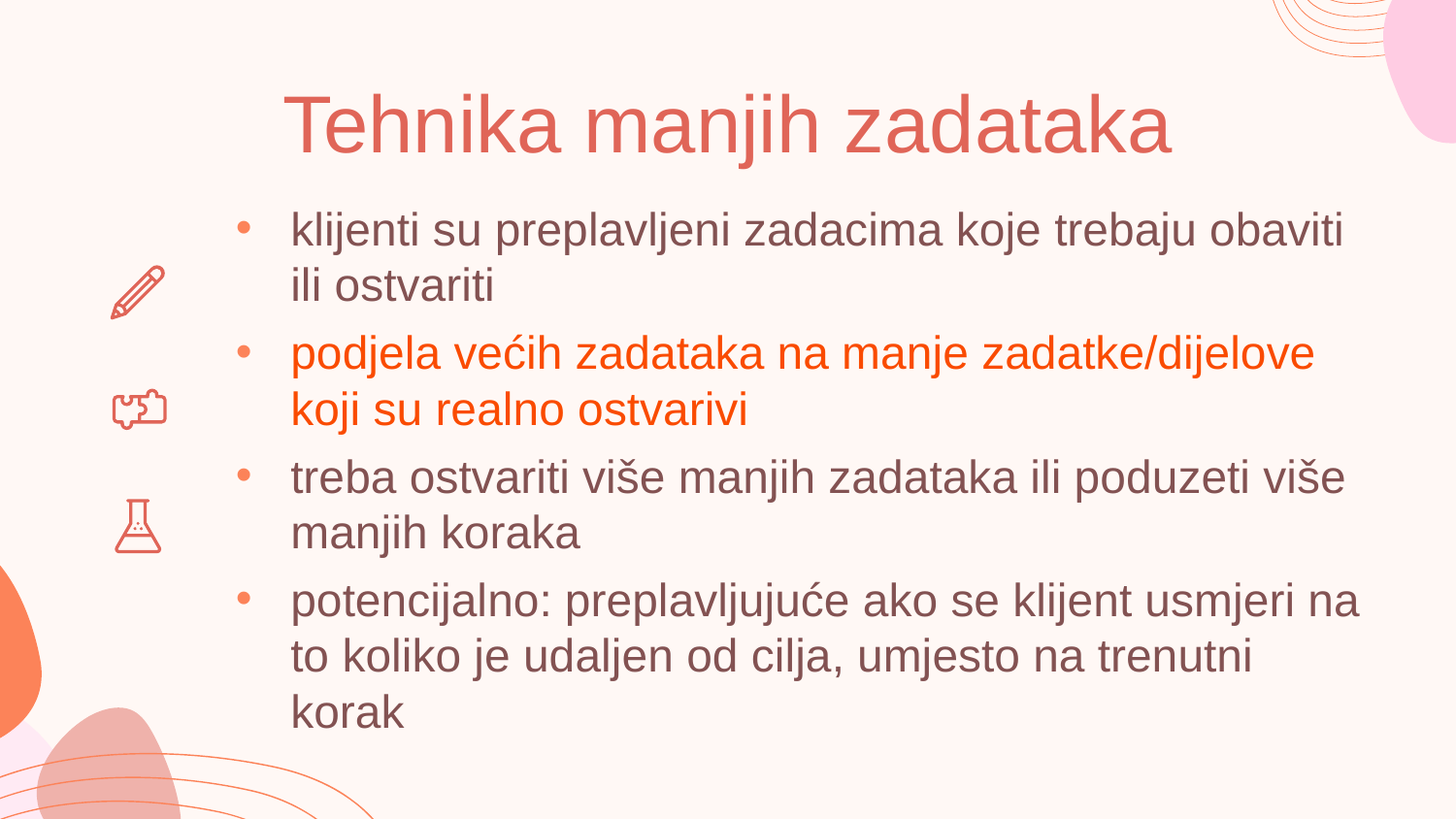

# Tehnika manjih zadataka
klijenti su preplavljeni zadacima koje trebaju obaviti ili ostvariti
podjela većih zadataka na manje zadatke/dijelove koji su realno ostvarivi
treba ostvariti više manjih zadataka ili poduzeti više manjih koraka
potencijalno: preplavljujuće ako se klijent usmjeri na to koliko je udaljen od cilja, umjesto na trenutni korak